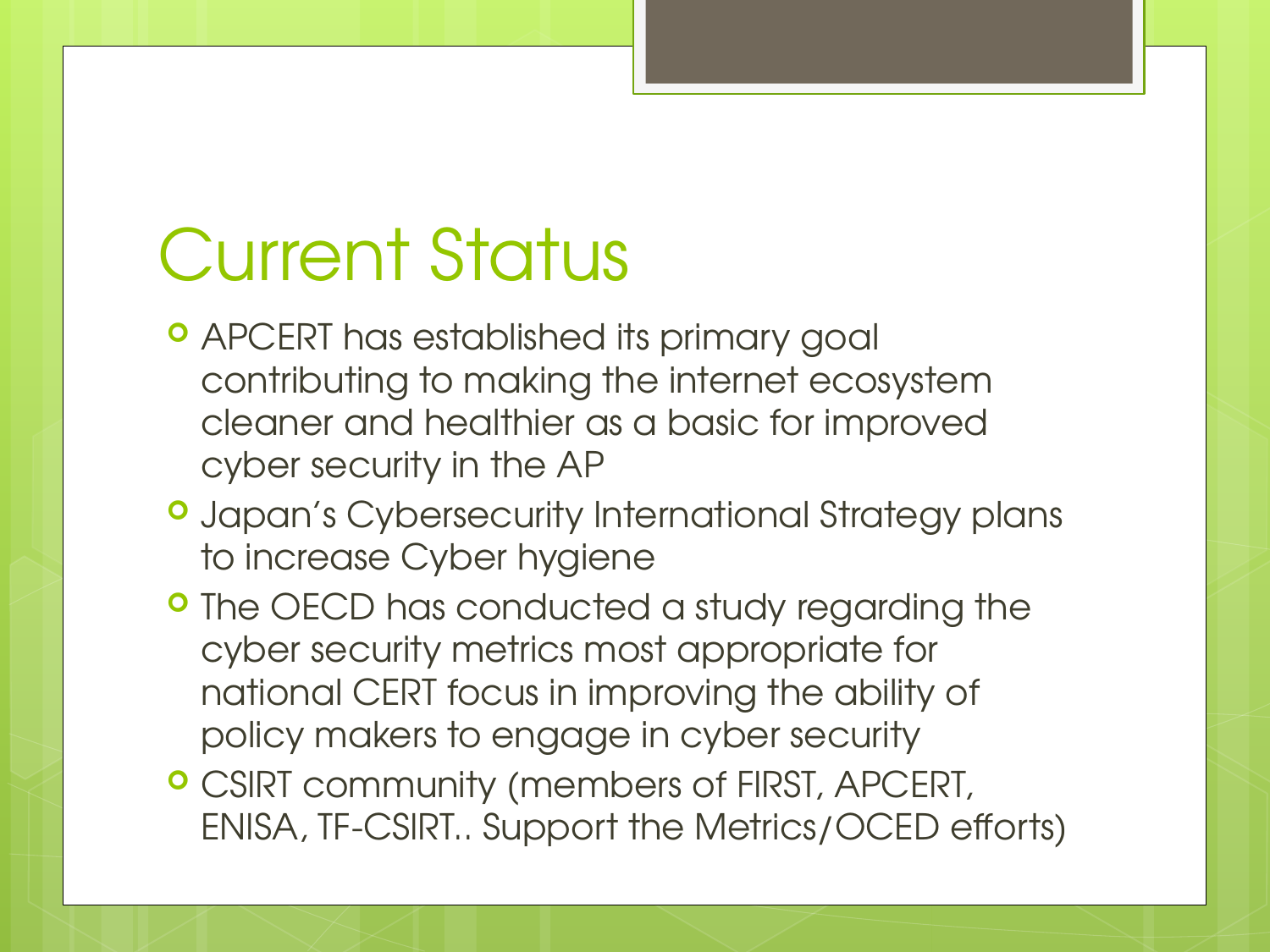

# Current Status

APCERT has established its primary goal contributing to making the internet ecosystem cleaner and healthier as a basic for improved cyber security in the AP
Japan’s Cybersecurity International Strategy plans to increase Cyber hygiene
The OECD has conducted a study regarding the cyber security metrics most appropriate for national CERT focus in improving the ability of policy makers to engage in cyber security
CSIRT community (members of FIRST, APCERT, ENISA, TF-CSIRT.. Support the Metrics/OCED efforts)